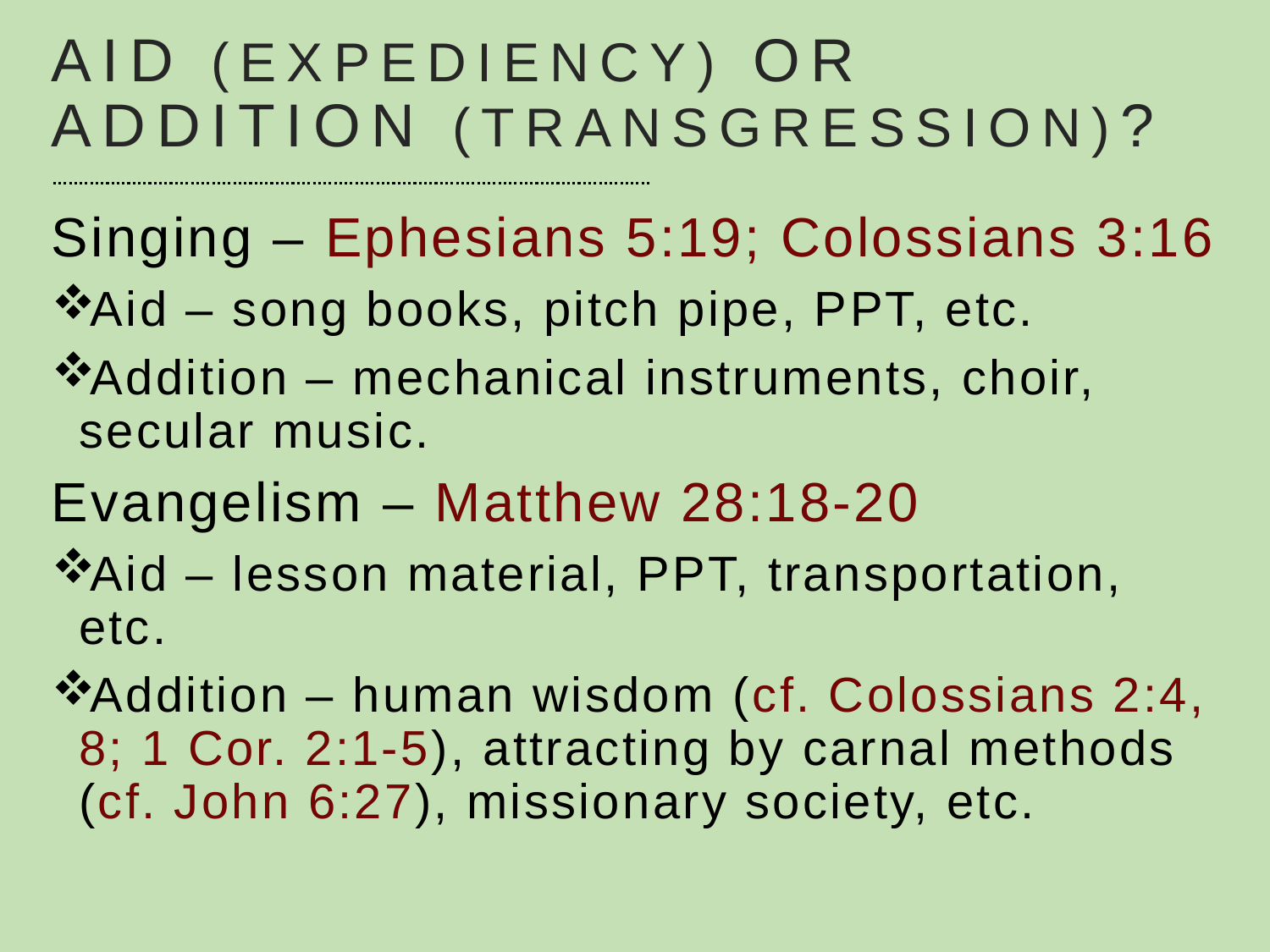

# Aid (expediency) or Addition (transgression)?
Singing – Ephesians 5:19; Colossians 3:16
Aid – song books, pitch pipe, PPT, etc.
Addition – mechanical instruments, choir, secular music.
Evangelism – Matthew 28:18-20
Aid – lesson material, PPT, transportation, etc.
Addition – human wisdom (cf. Colossians 2:4, 8; 1 Cor. 2:1-5), attracting by carnal methods (cf. John 6:27), missionary society, etc.